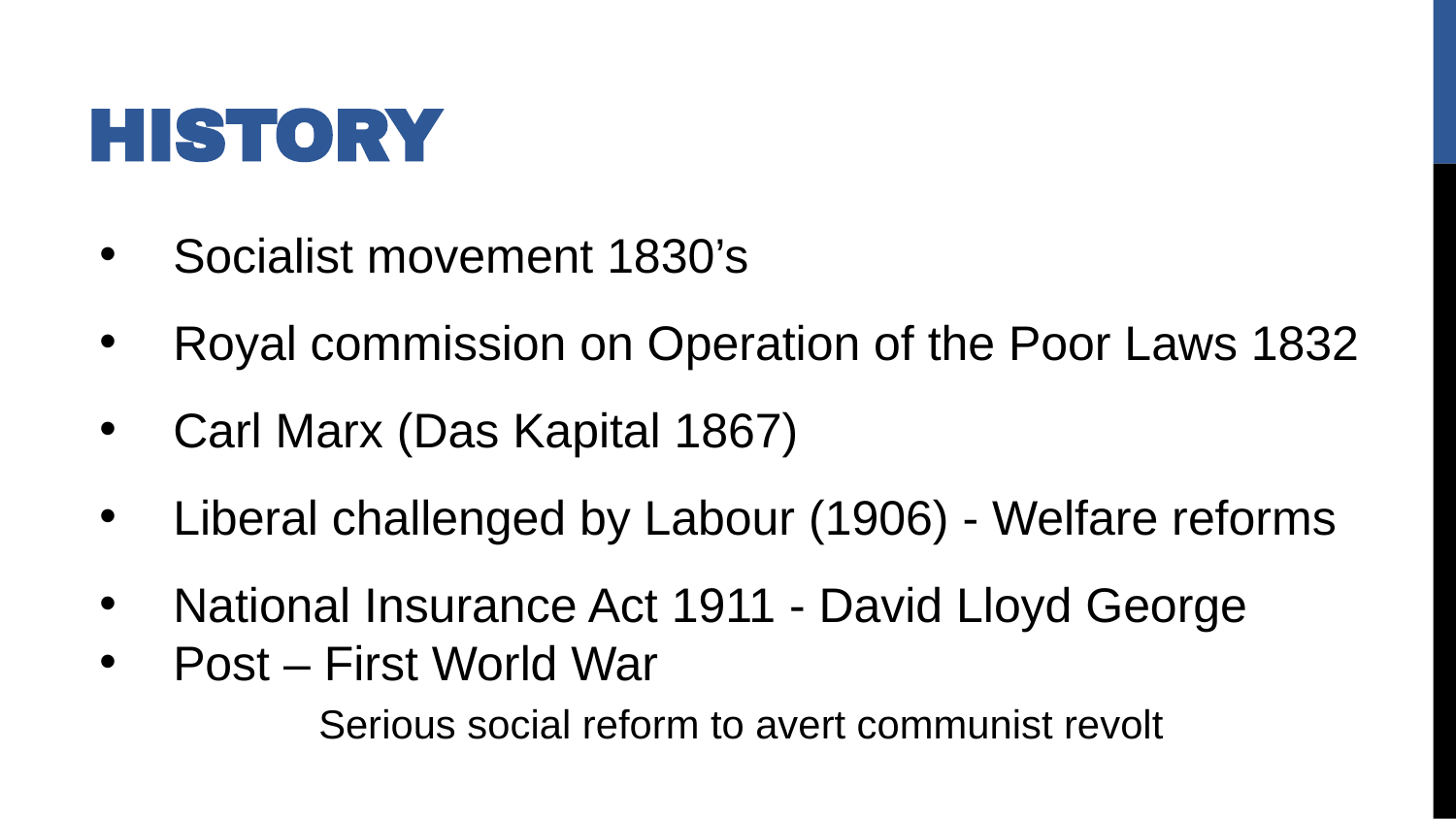

# History
Socialist movement 1830’s
Royal commission on Operation of the Poor Laws 1832
Carl Marx (Das Kapital 1867)
Liberal challenged by Labour (1906) - Welfare reforms
National Insurance Act 1911 - David Lloyd George
Post – First World War
	Serious social reform to avert communist revolt